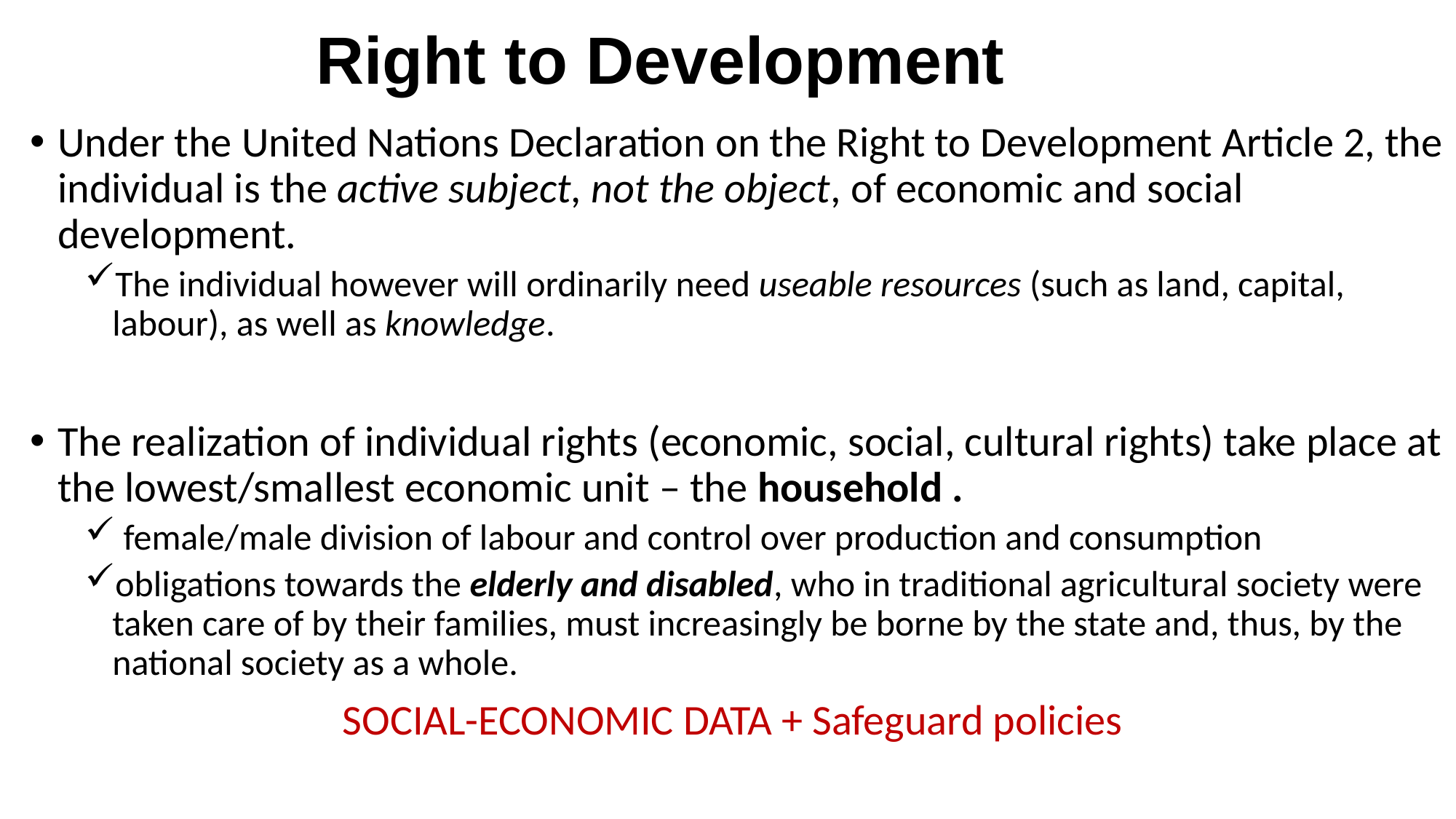

# Right to Development
Under the United Nations Declaration on the Right to Development Article 2, the individual is the active subject, not the object, of economic and social development.
The individual however will ordinarily need useable resources (such as land, capital, labour), as well as knowledge.

The realization of individual rights (economic, social, cultural rights) take place at the lowest/smallest economic unit – the household .
 female/male division of labour and control over production and consumption
obligations towards the elderly and disabled, who in traditional agricultural society were taken care of by their families, must increasingly be borne by the state and, thus, by the national society as a whole.
SOCIAL-ECONOMIC DATA + Safeguard policies